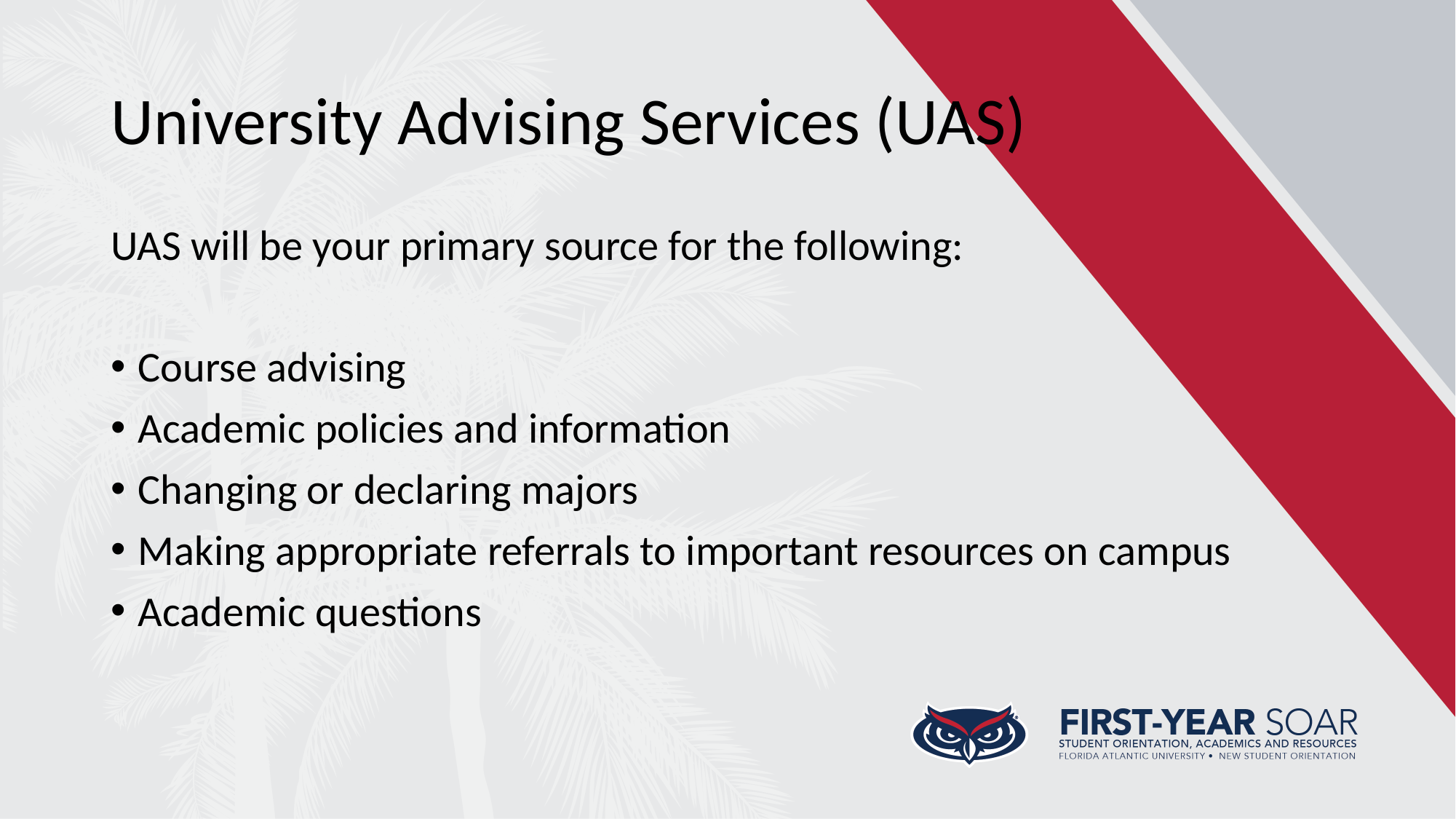

# University Advising Services (UAS)
UAS will be your primary source for the following:

Course advising
Academic policies and information
Changing or declaring majors
Making appropriate referrals to important resources on campus
Academic questions